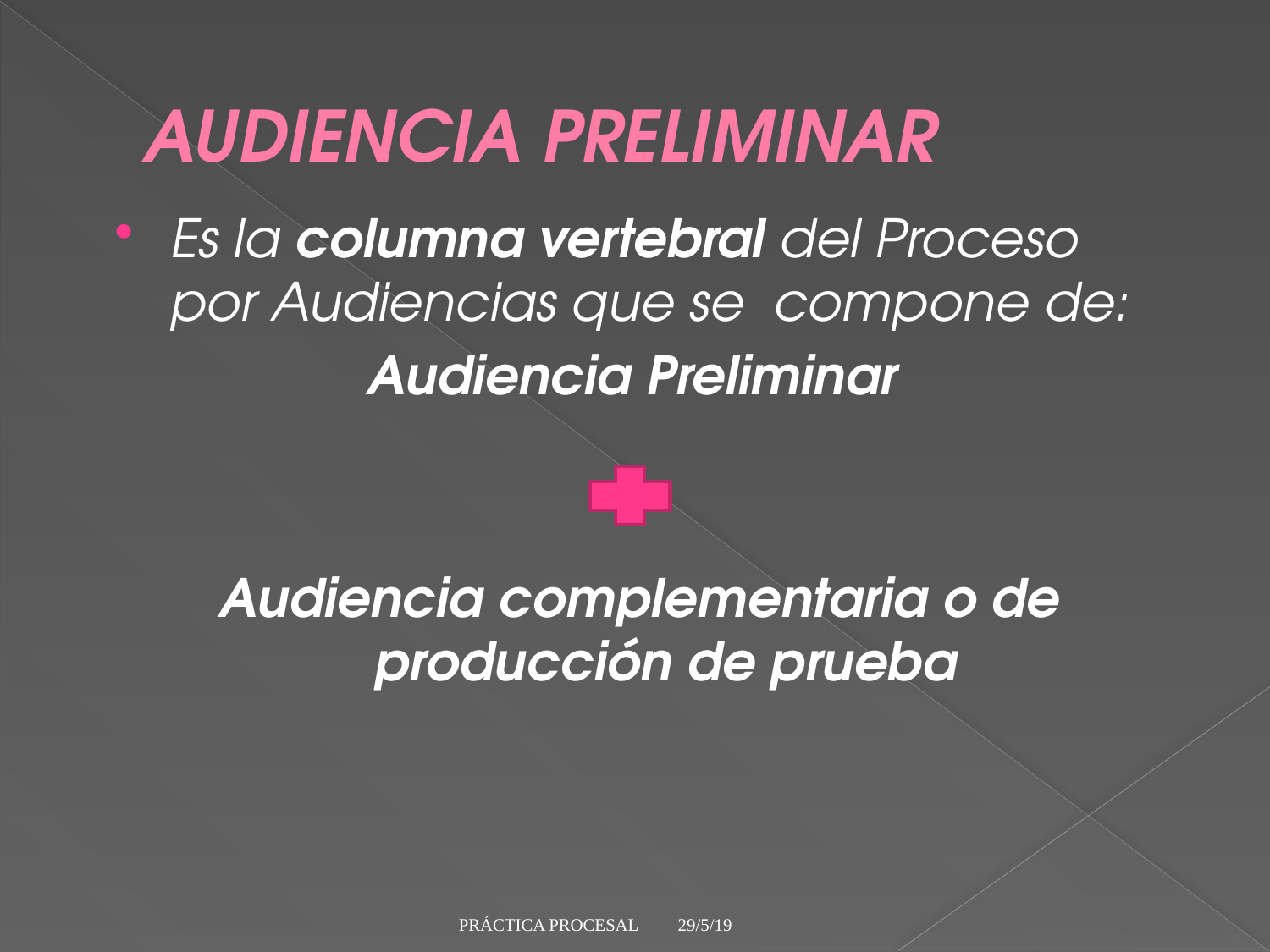

# AUDIENCIA PRELIMINAR
Es la columna vertebral del Proceso por Audiencias que se  compone de:
Audiencia Preliminar

Audiencia complementaria o de producción de prueba

29/5/19
PRÁCTICA PROCESAL